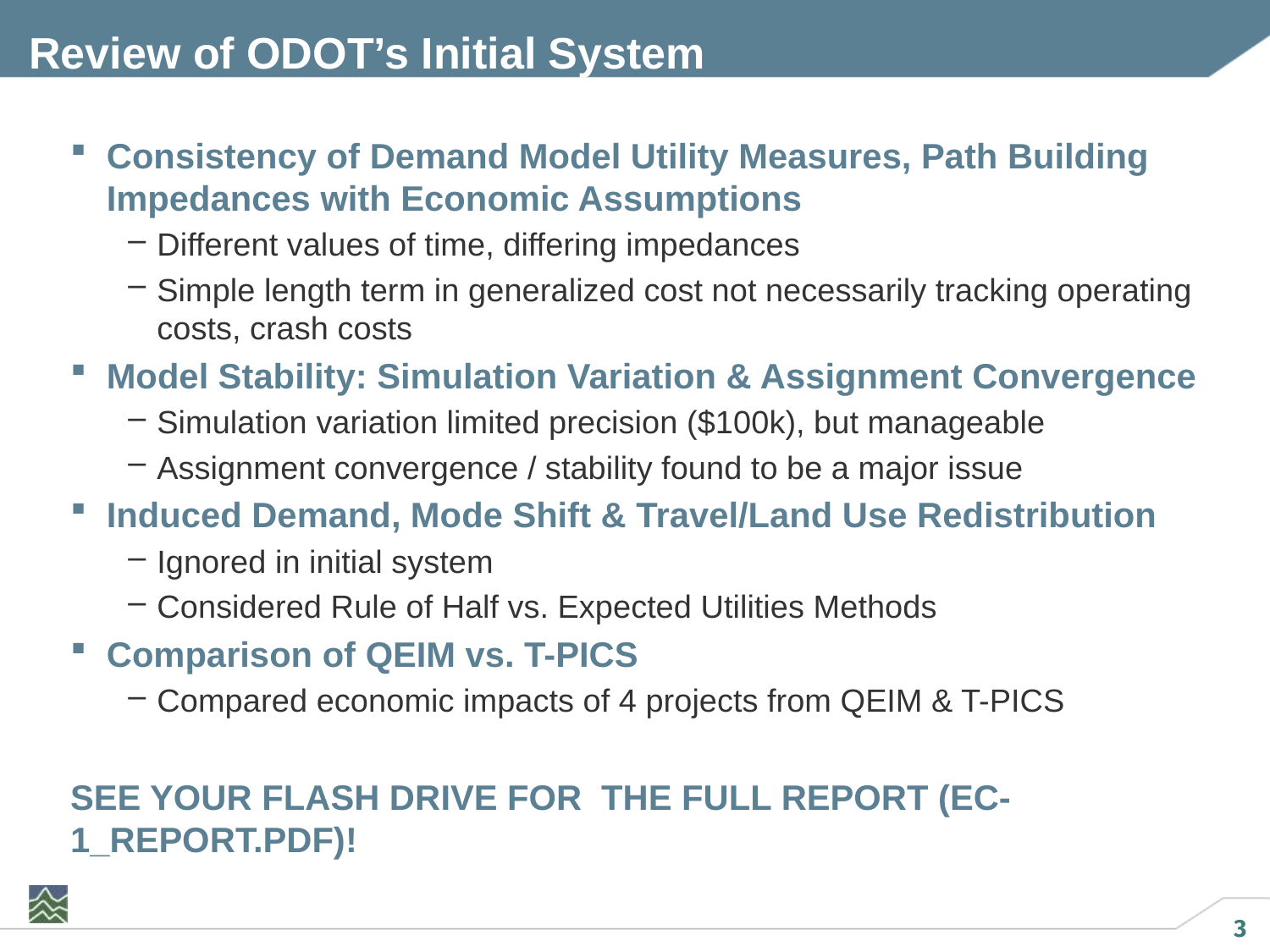

# Review of ODOT’s Initial System
Consistency of Demand Model Utility Measures, Path Building Impedances with Economic Assumptions
Different values of time, differing impedances
Simple length term in generalized cost not necessarily tracking operating costs, crash costs
Model Stability: Simulation Variation & Assignment Convergence
Simulation variation limited precision ($100k), but manageable
Assignment convergence / stability found to be a major issue
Induced Demand, Mode Shift & Travel/Land Use Redistribution
Ignored in initial system
Considered Rule of Half vs. Expected Utilities Methods
Comparison of QEIM vs. T-PICS
Compared economic impacts of 4 projects from QEIM & T-PICS

SEE YOUR FLASH DRIVE FOR  THE FULL REPORT (EC-1_REPORT.PDF)!